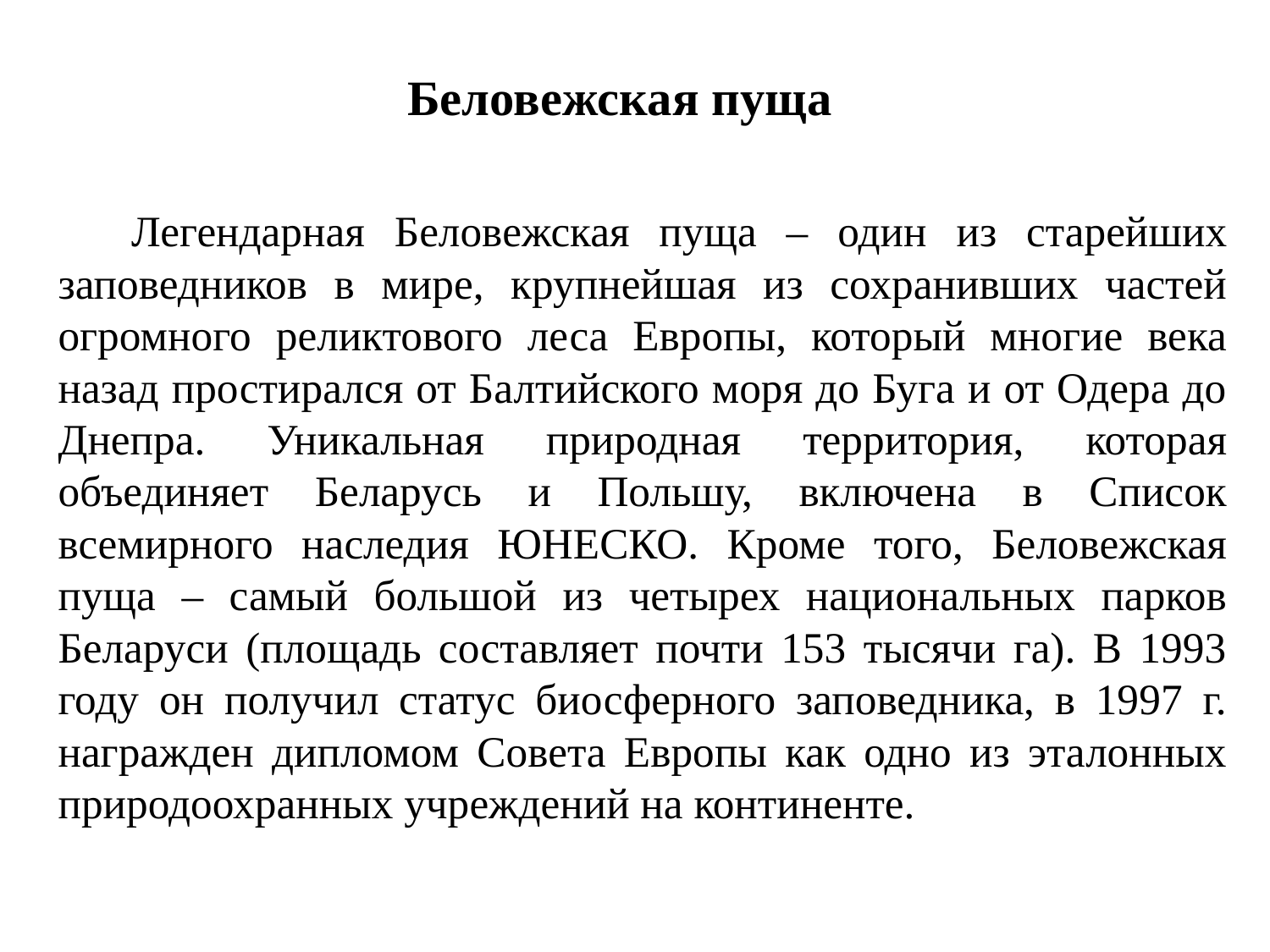

Беловежская пуща

    Легендарная Беловежская пуща – один из старейших заповедников в мире, крупнейшая из сохранивших частей огромного реликтового леса Европы, который многие века назад простирался от Балтийского моря до Буга и от Одера до Днепра. Уникальная природная территория, которая объединяет Беларусь и Польшу, включена в Список всемирного наследия ЮНЕСКО. Кроме того, Беловежская пуща – самый большой из четырех национальных парков Беларуси (площадь составляет почти 153 тысячи га). В 1993 году он получил статус биосферного заповедника, в 1997 г. награжден дипломом Совета Европы как одно из эталонных природоохранных учреждений на континенте.